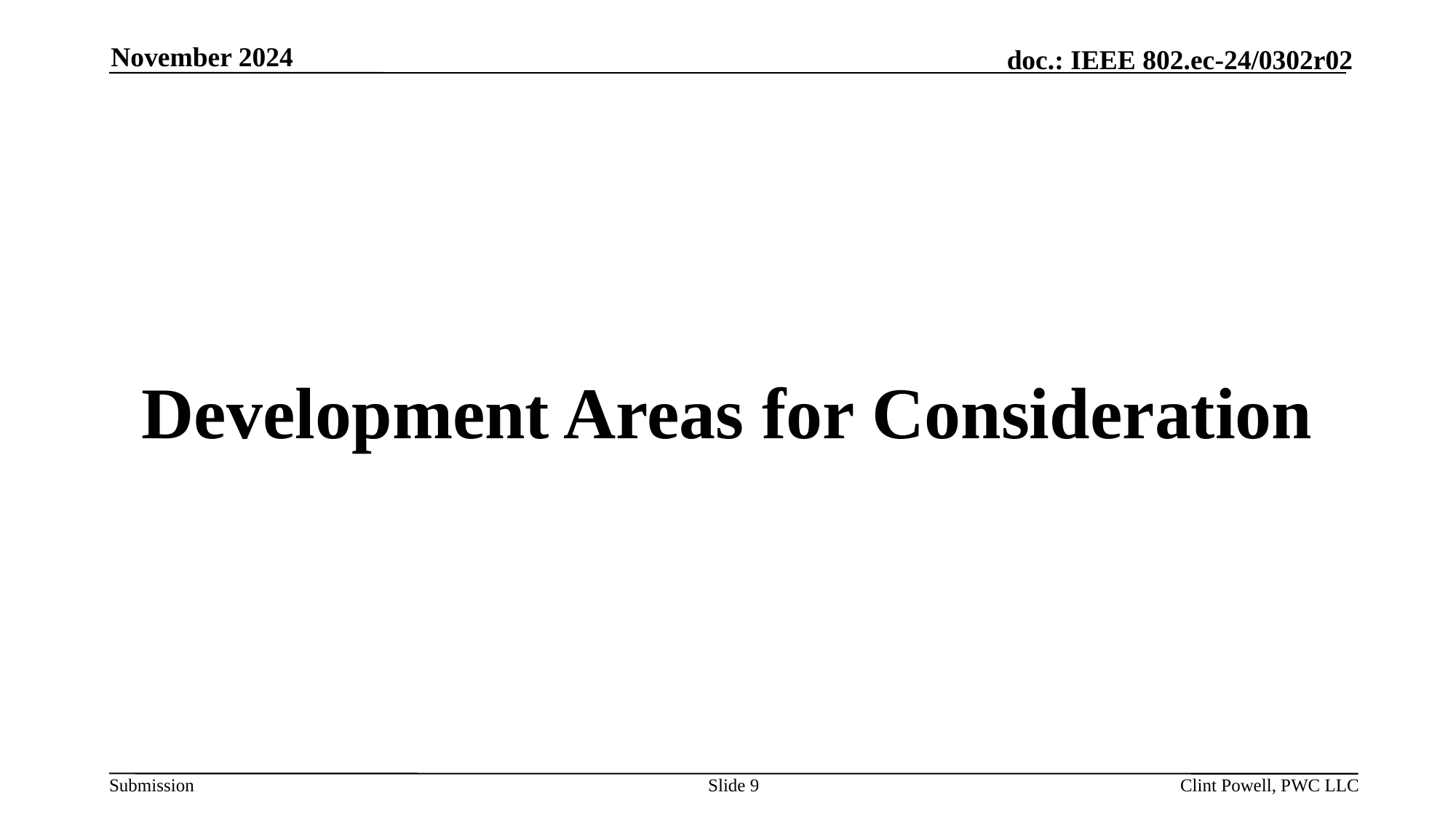

November 2024
# Development Areas for Consideration
Slide 9
Clint Powell, PWC LLC